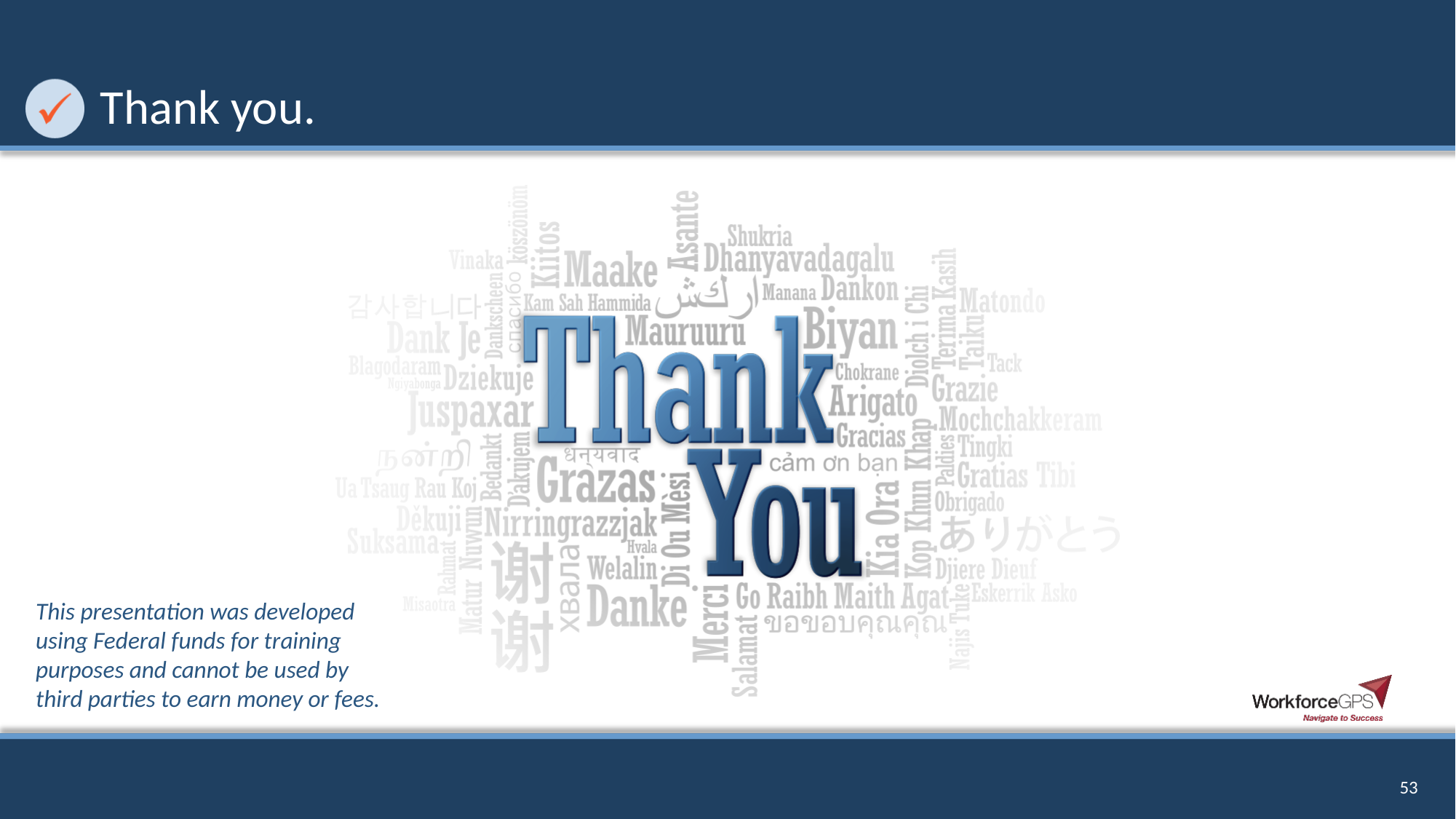

# Thank you.
This presentation was developed using Federal funds for training purposes and cannot be used by third parties to earn money or fees.
53